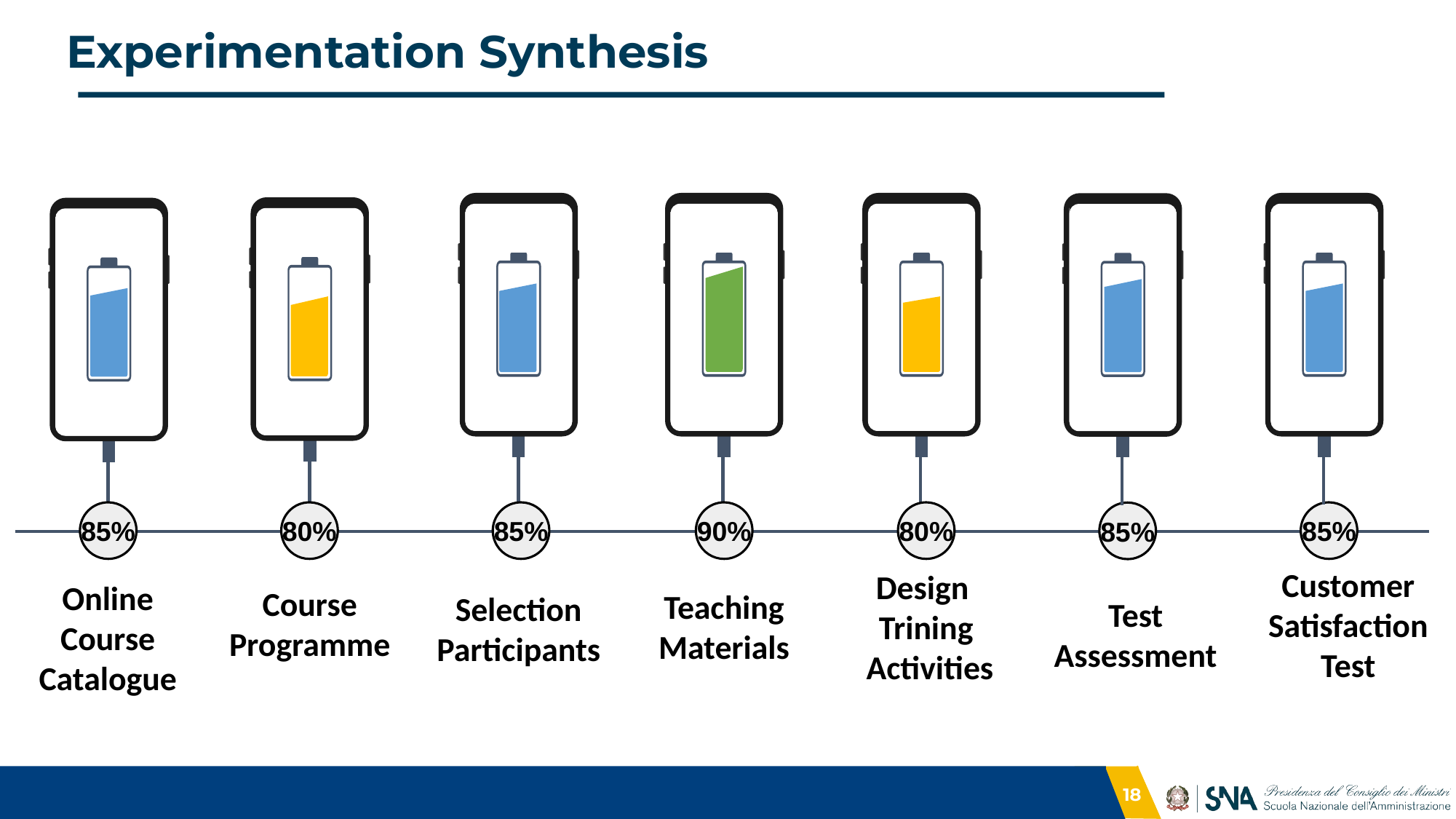

Experimentation Synthesis
06

85%

90%

80%

85%

85%

80%

85%

Course Programme
Customer Satisfaction Test
Online Course Catalogue
Teaching Materials
Design
Trining
 Activities
Selection Participants
Test Assessment
18